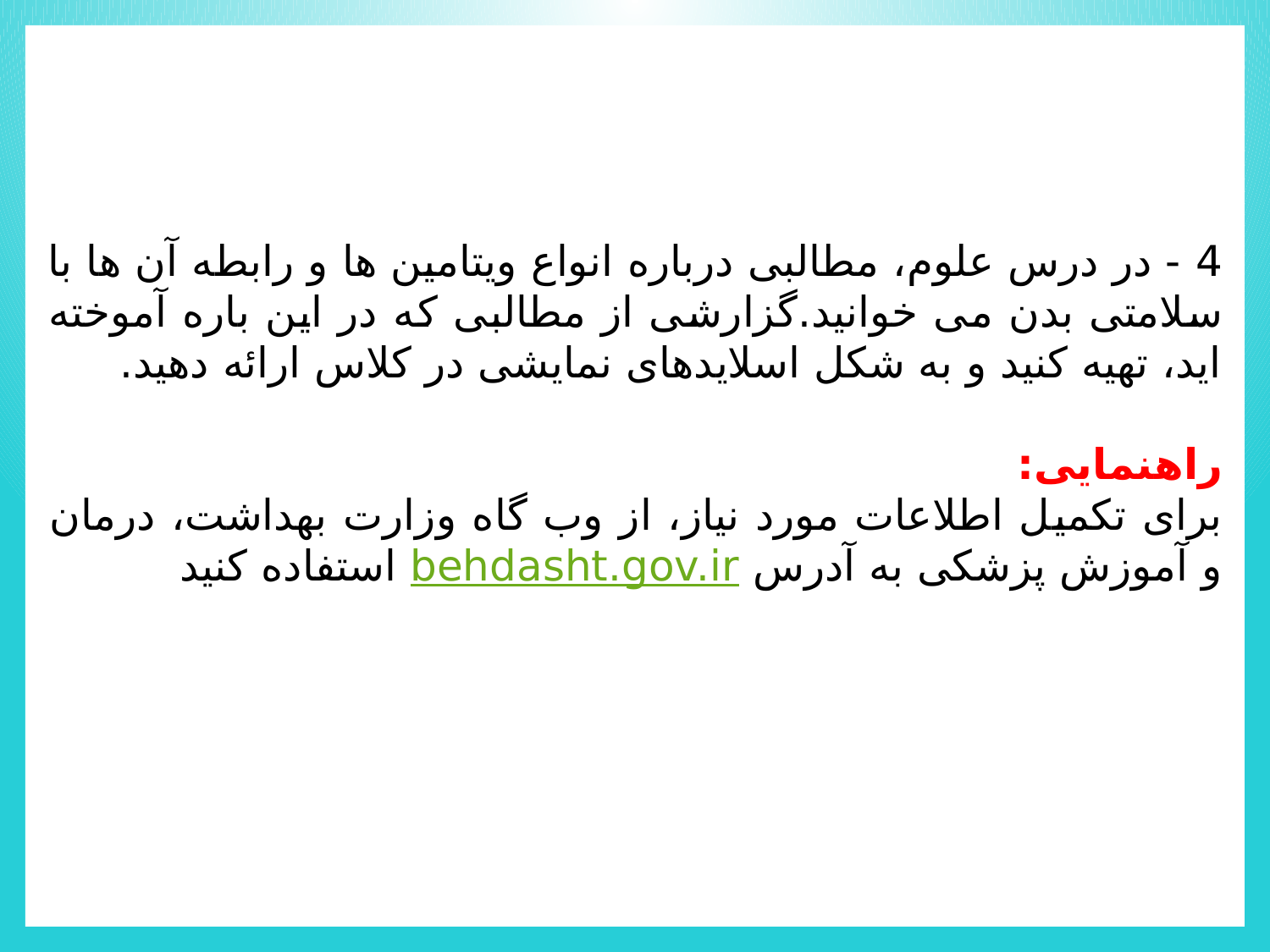

4 - در درس علوم، مطالبی درباره انواع ویتامین ها و رابطه آن ها با سلامتی بدن می خوانید.گزارشی از مطالبی که در این باره آموخته اید، تهیه کنید و به شکل اسلایدهای نمایشی در کلاس ارائه دهید.

راهنمایی:
برای تکمیل اطلاعات مورد نیاز، از وب گاه وزارت بهداشت، درمان و آموزش پزشکی به آدرس behdasht.gov.ir استفاده کنید